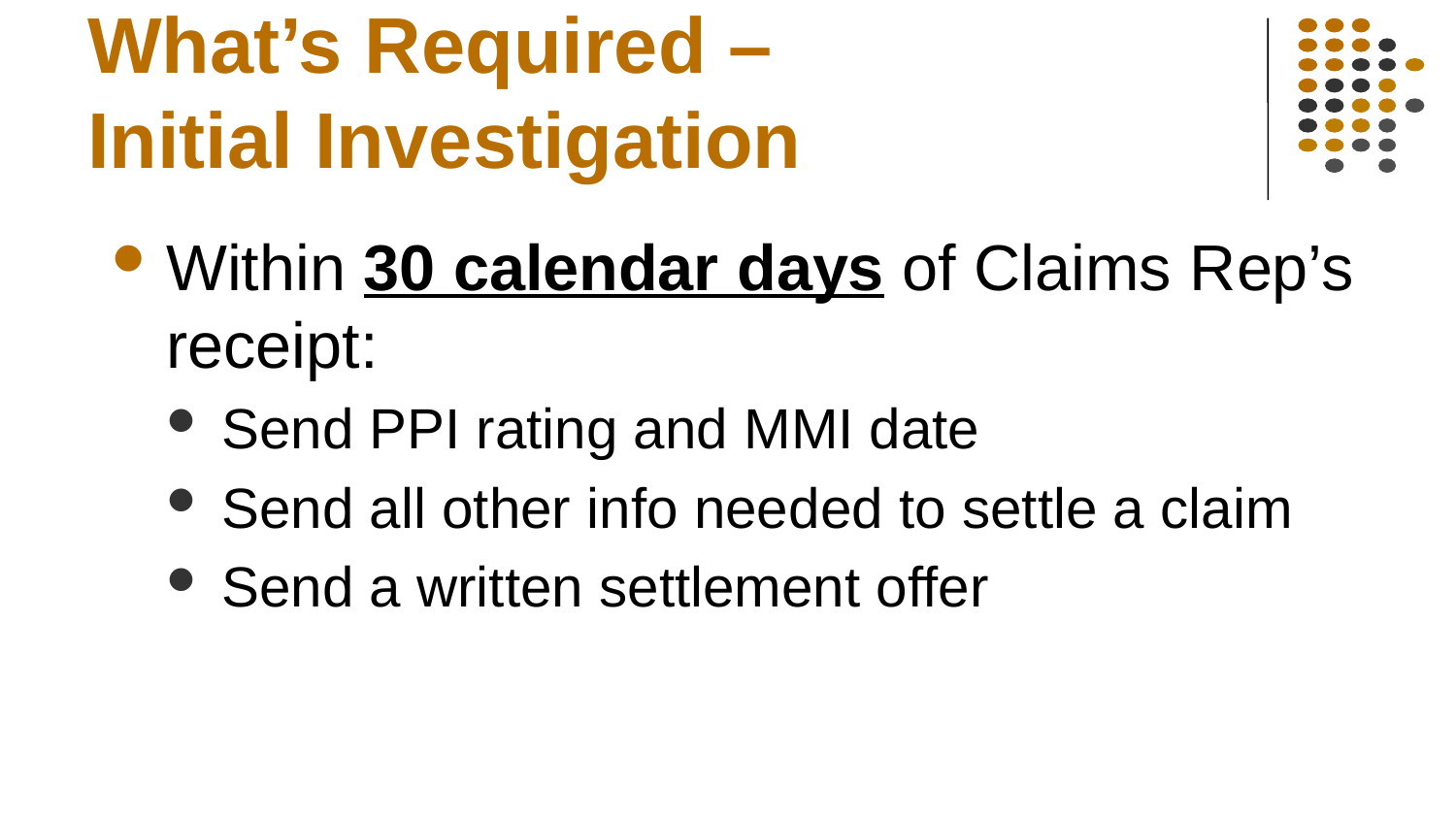

# What’s Required – Initial Investigation
Within 30 calendar days of Claims Rep’s receipt:
Send PPI rating and MMI date
Send all other info needed to settle a claim
Send a written settlement offer